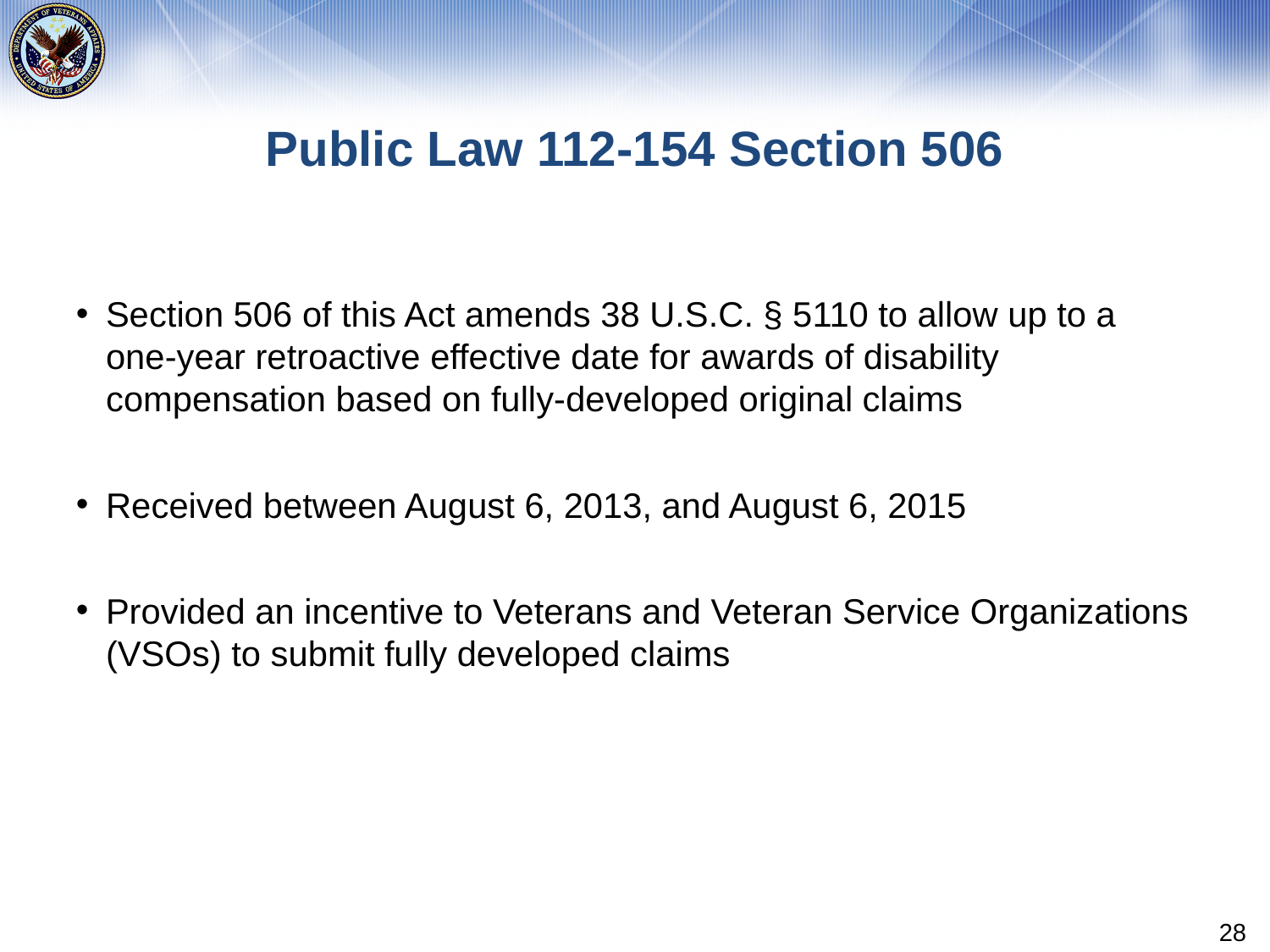

# Public Law 112-154 Section 506
Section 506 of this Act amends 38 U.S.C. § 5110 to allow up to a one-year retroactive effective date for awards of disability compensation based on fully-developed original claims

Received between August 6, 2013, and August 6, 2015

Provided an incentive to Veterans and Veteran Service Organizations (VSOs) to submit fully developed claims
28